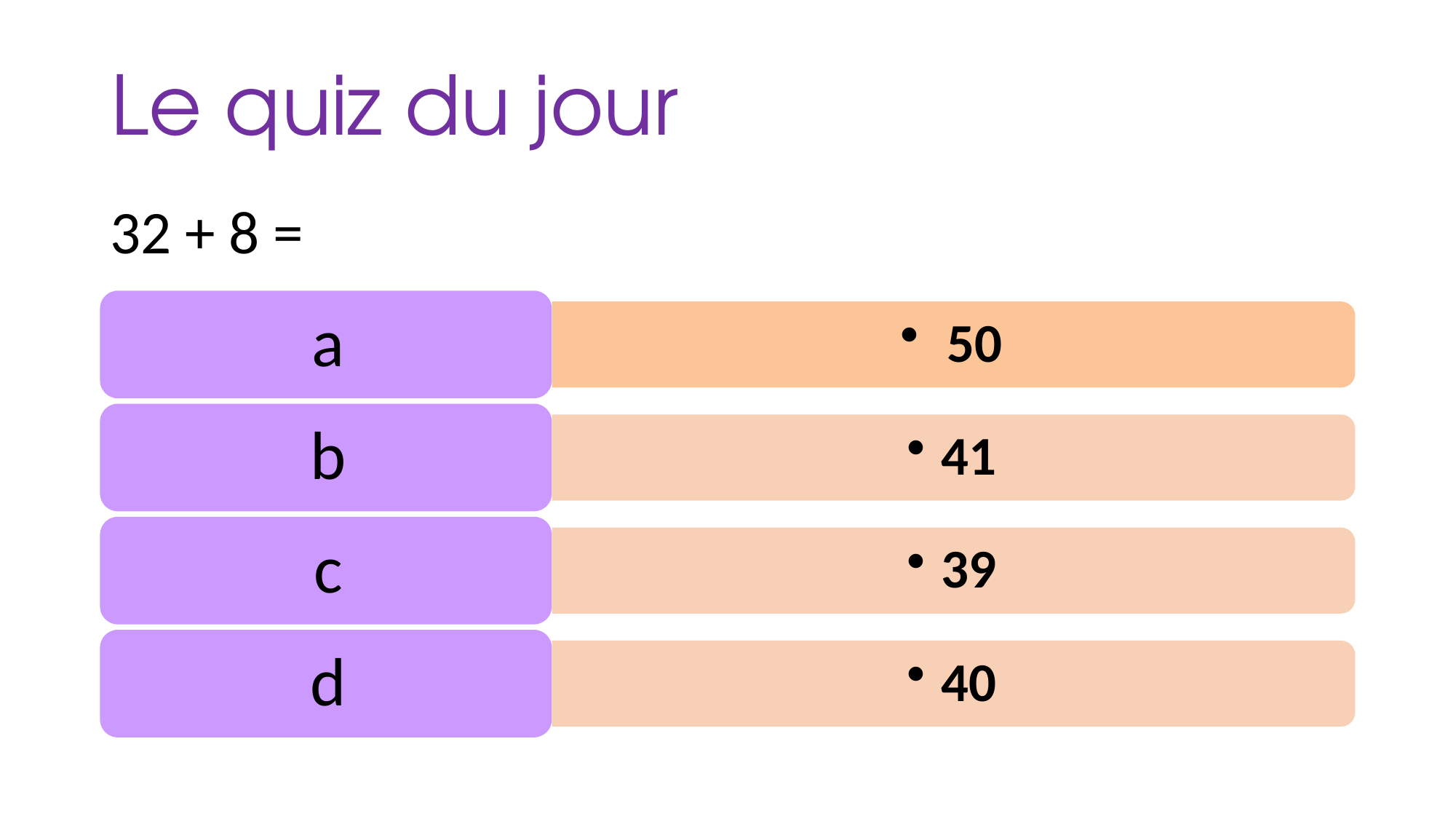

# Le quiz du jour
32 + 8 =
 50
a
41
b
39
c
40
d